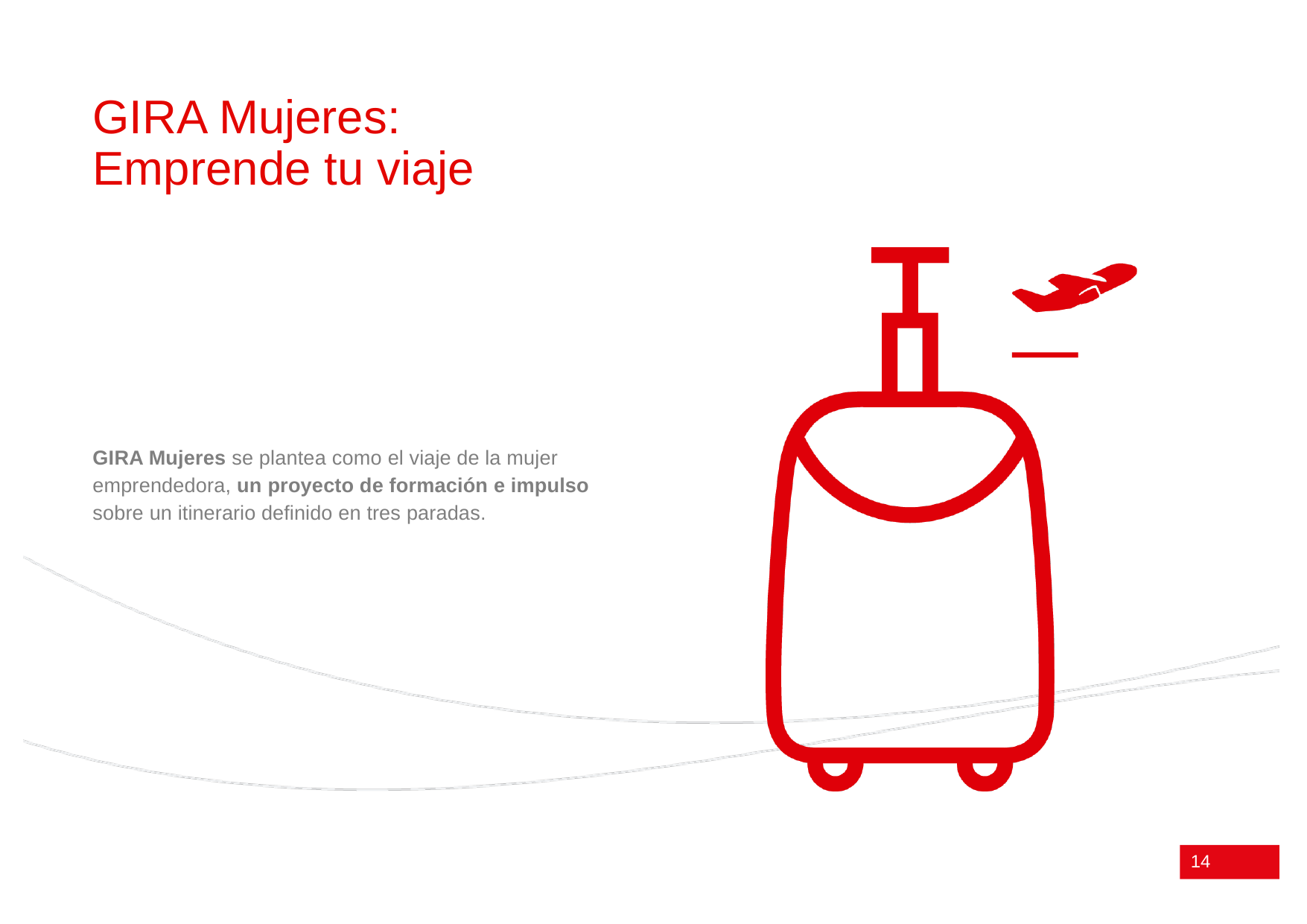

# GIRA Mujeres:  Emprende tu viaje

GIRA Mujeres se plantea como el viaje de la mujer  emprendedora, un proyecto de formación e impulso  sobre un itinerario definido en tres paradas.

14